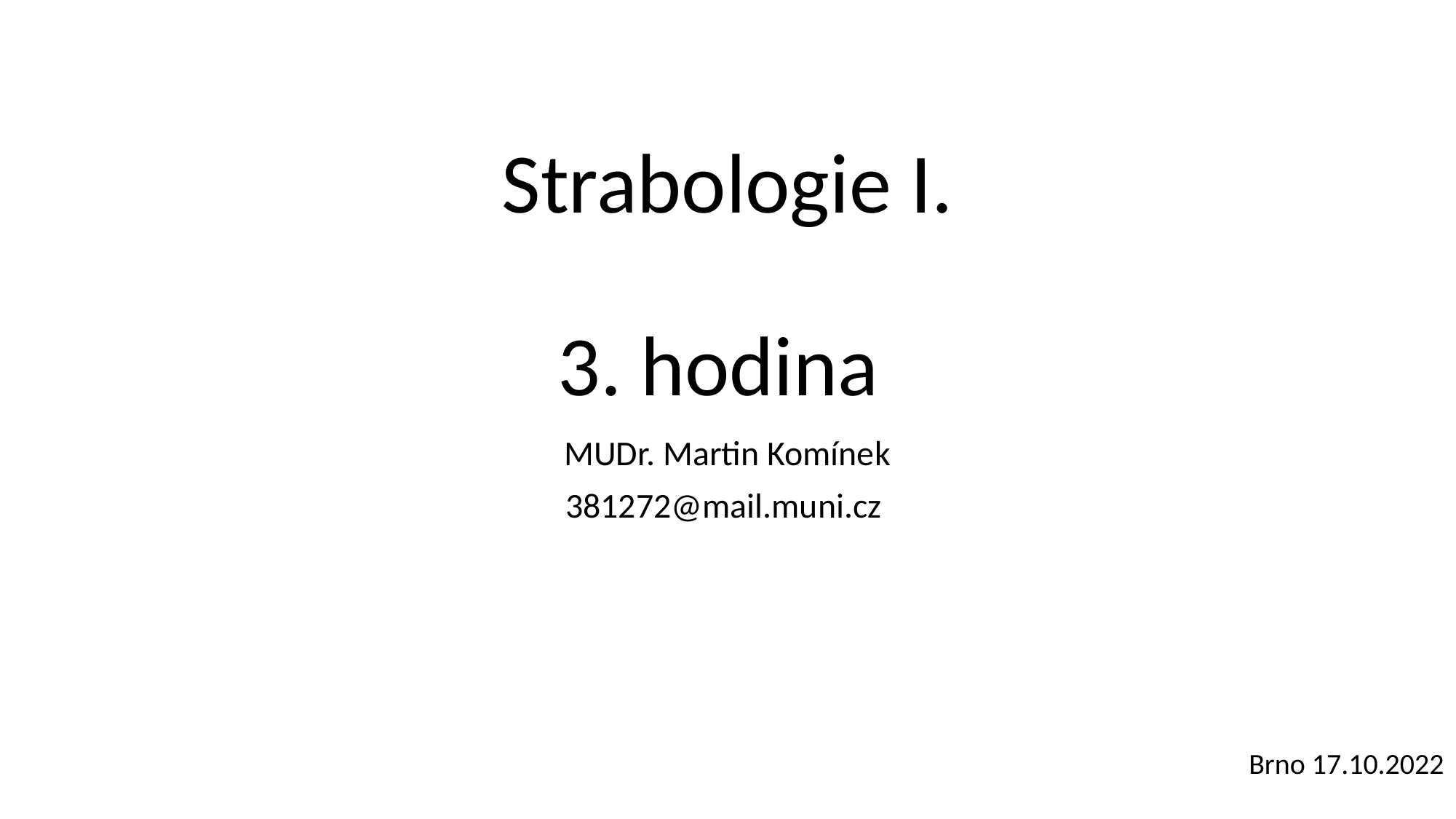

# Strabologie I. 3. hodina
MUDr. Martin Komínek
381272@mail.muni.cz

 Brno 17.10.2022